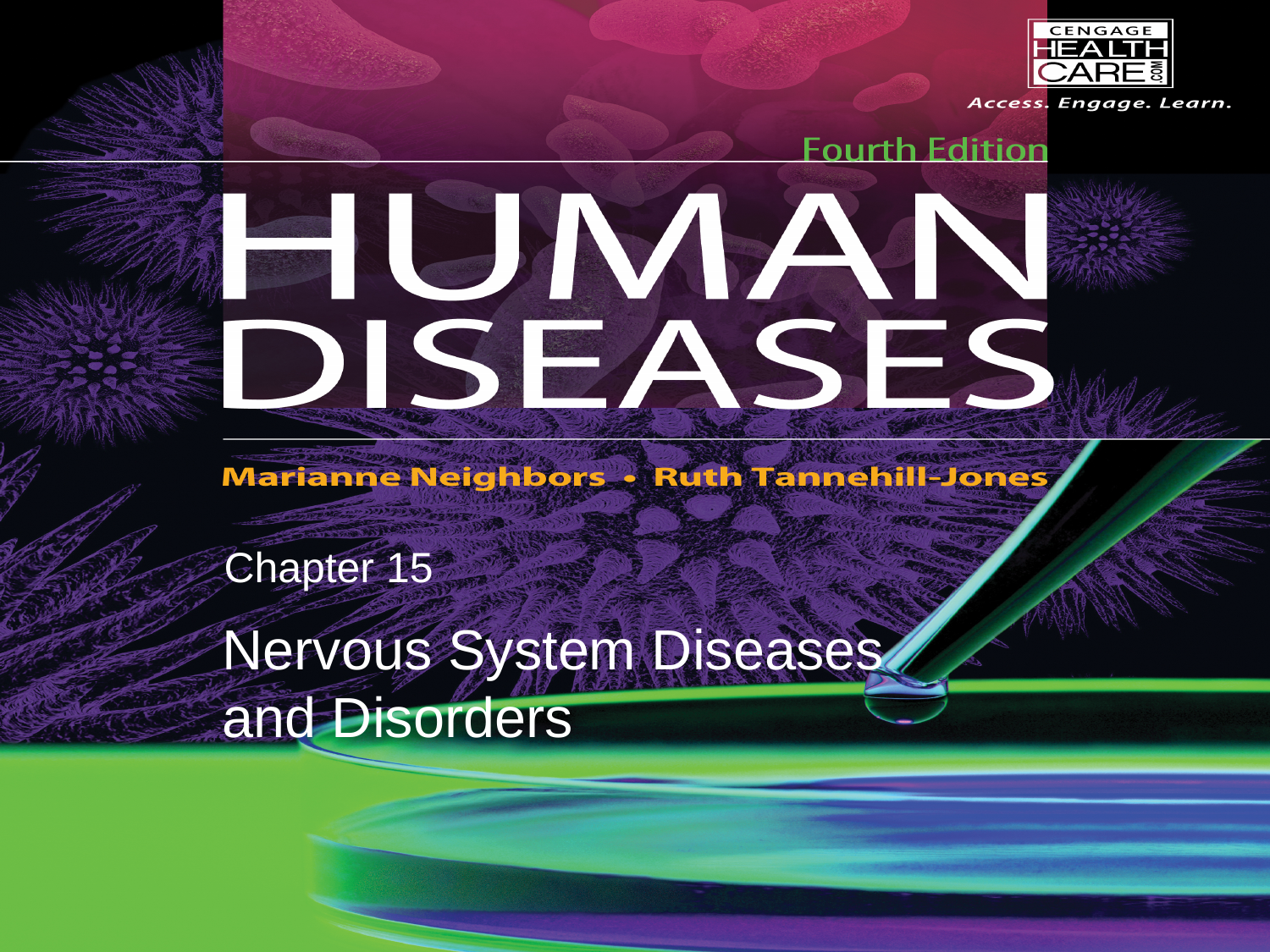

Chapter 15
Nervous System Diseases
and Disorders